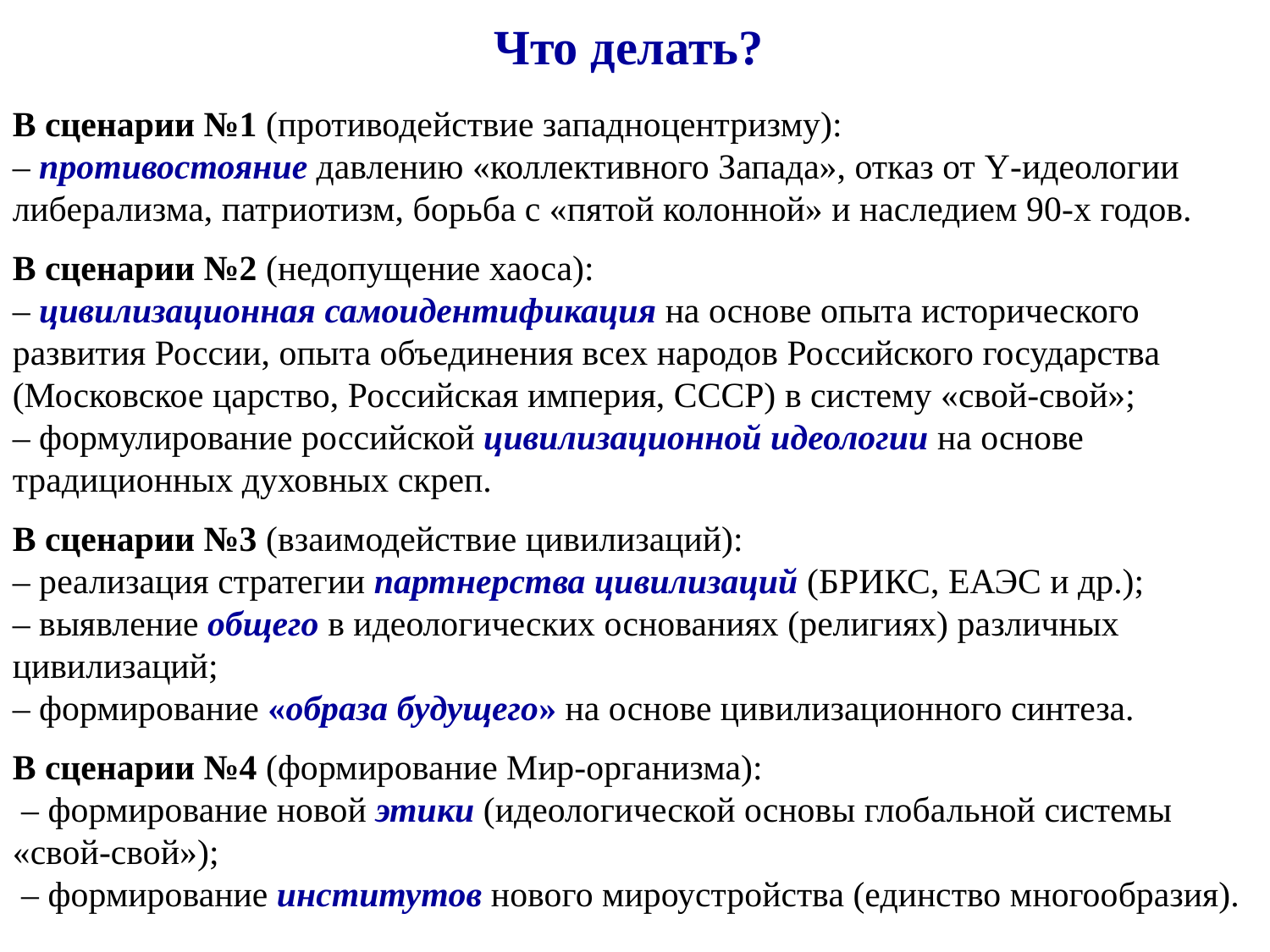

Что делать?
В сценарии №1 (противодействие западноцентризму):
– противостояние давлению «коллективного Запада», отказ от Y-идеологии либерализма, патриотизм, борьба с «пятой колонной» и наследием 90-х годов.

В сценарии №2 (недопущение хаоса):
– цивилизационная самоидентификация на основе опыта исторического развития России, опыта объединения всех народов Российского государства (Московское царство, Российская империя, СССР) в систему «свой-свой»;
– формулирование российской цивилизационной идеологии на основе традиционных духовных скреп.

В сценарии №3 (взаимодействие цивилизаций):
– реализация стратегии партнерства цивилизаций (БРИКС, ЕАЭС и др.);
– выявление общего в идеологических основаниях (религиях) различных цивилизаций;
– формирование «образа будущего» на основе цивилизационного синтеза.

В сценарии №4 (формирование Мир-организма):
 – формирование новой этики (идеологической основы глобальной системы «свой-свой»);
 – формирование институтов нового мироустройства (единство многообразия).